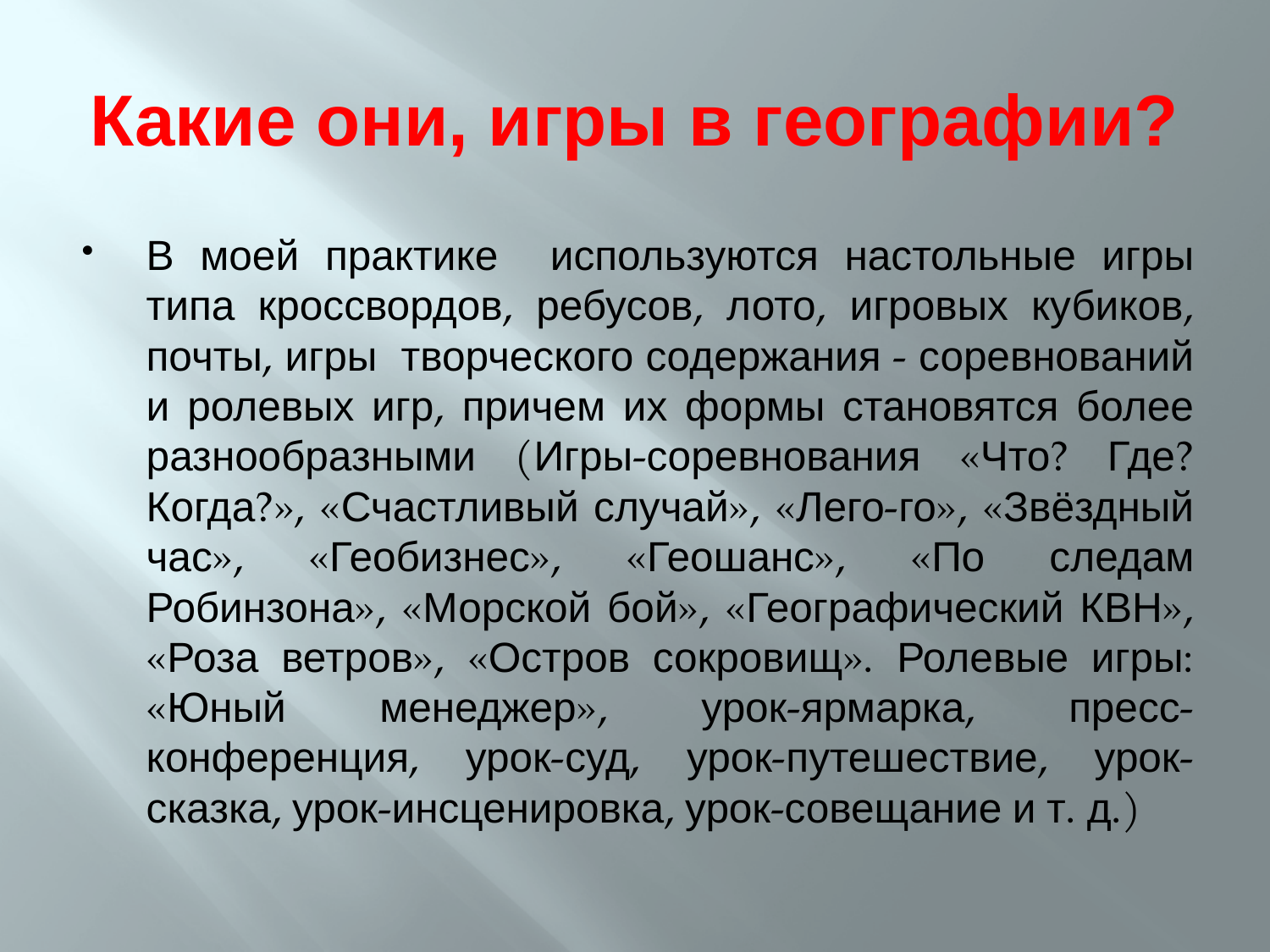

# Какие они, игры в географии?
В моей практике  используются настольные игры типа кроссвордов, ребусов, лото, игровых кубиков, почты, игры  творческого содержания - соревнований и ролевых игр, причем их формы становятся более разнообразными (Игры-соревнования «Что? Где? Когда?», «Счастливый случай», «Лего-го», «Звёздный час», «Геобизнес», «Геошанс», «По следам Робинзона», «Морской бой», «Географический КВН», «Роза ветров», «Остров сокровищ». Ролевые игры: «Юный менеджер», урок-ярмарка, пресс-конференция, урок-суд, урок-путешествие, урок-сказка, урок-инсценировка, урок-совещание и т. д.)